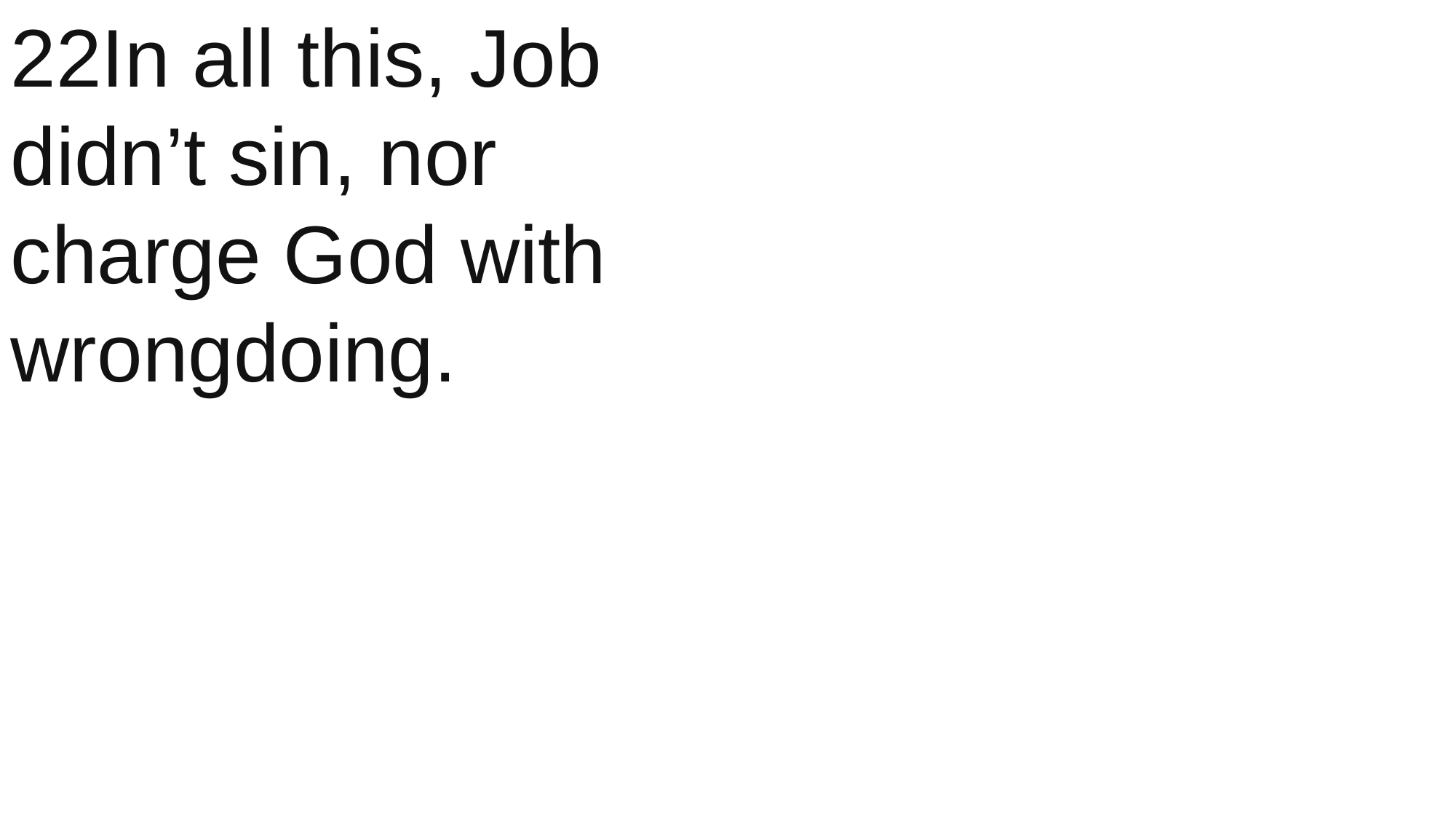

22In all this, Job didn’t sin, nor charge God with wrongdoing.
 John